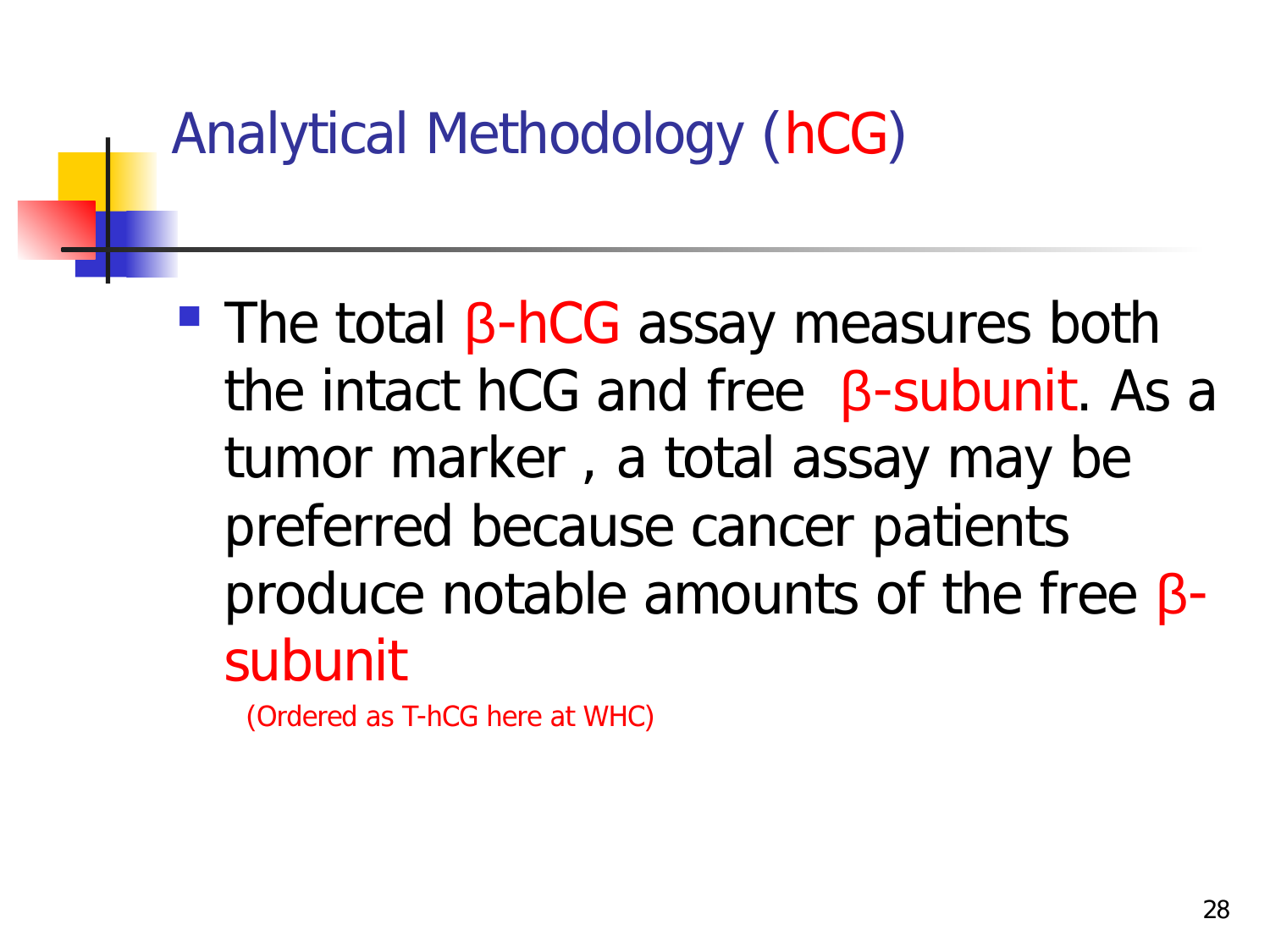

Analytical Methodology (hCG)
The total β-hCG assay measures both the intact hCG and free  β-subunit. As a tumor marker , a total assay may be preferred because cancer patients produce notable amounts of the free β-subunit
        (Ordered as T-hCG here at WHC)
28